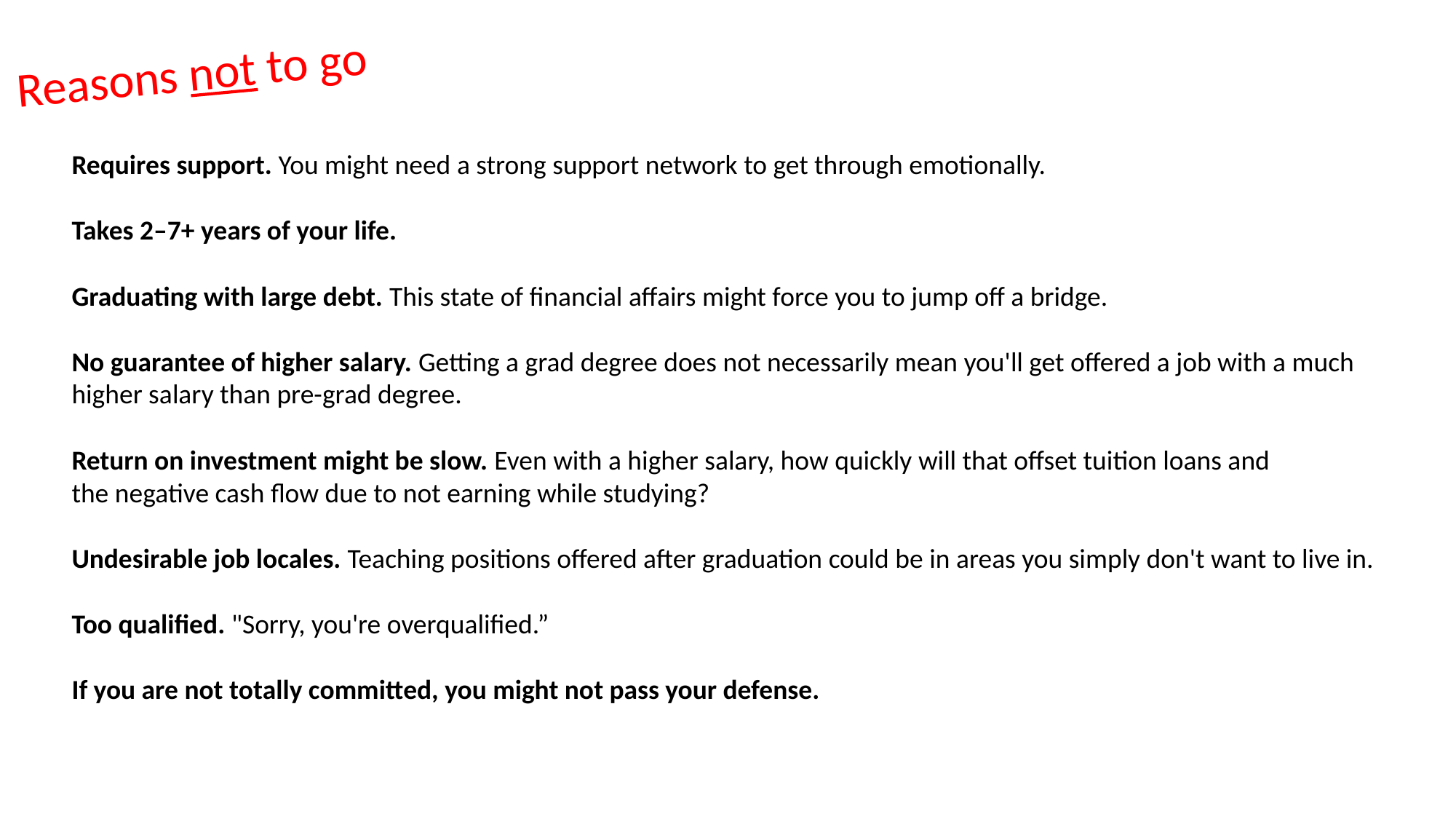

Reasons not to go
Requires support. You might need a strong support network to get through emotionally.
Takes 2–7+ years of your life.
Graduating with large debt. This state of financial affairs might force you to jump off a bridge.
No guarantee of higher salary. Getting a grad degree does not necessarily mean you'll get offered a job with a much higher salary than pre-grad degree.
Return on investment might be slow. Even with a higher salary, how quickly will that offset tuition loans and the negative cash flow due to not earning while studying?
Undesirable job locales. Teaching positions offered after graduation could be in areas you simply don't want to live in.
Too qualified. "Sorry, you're overqualified.”

If you are not totally committed, you might not pass your defense.